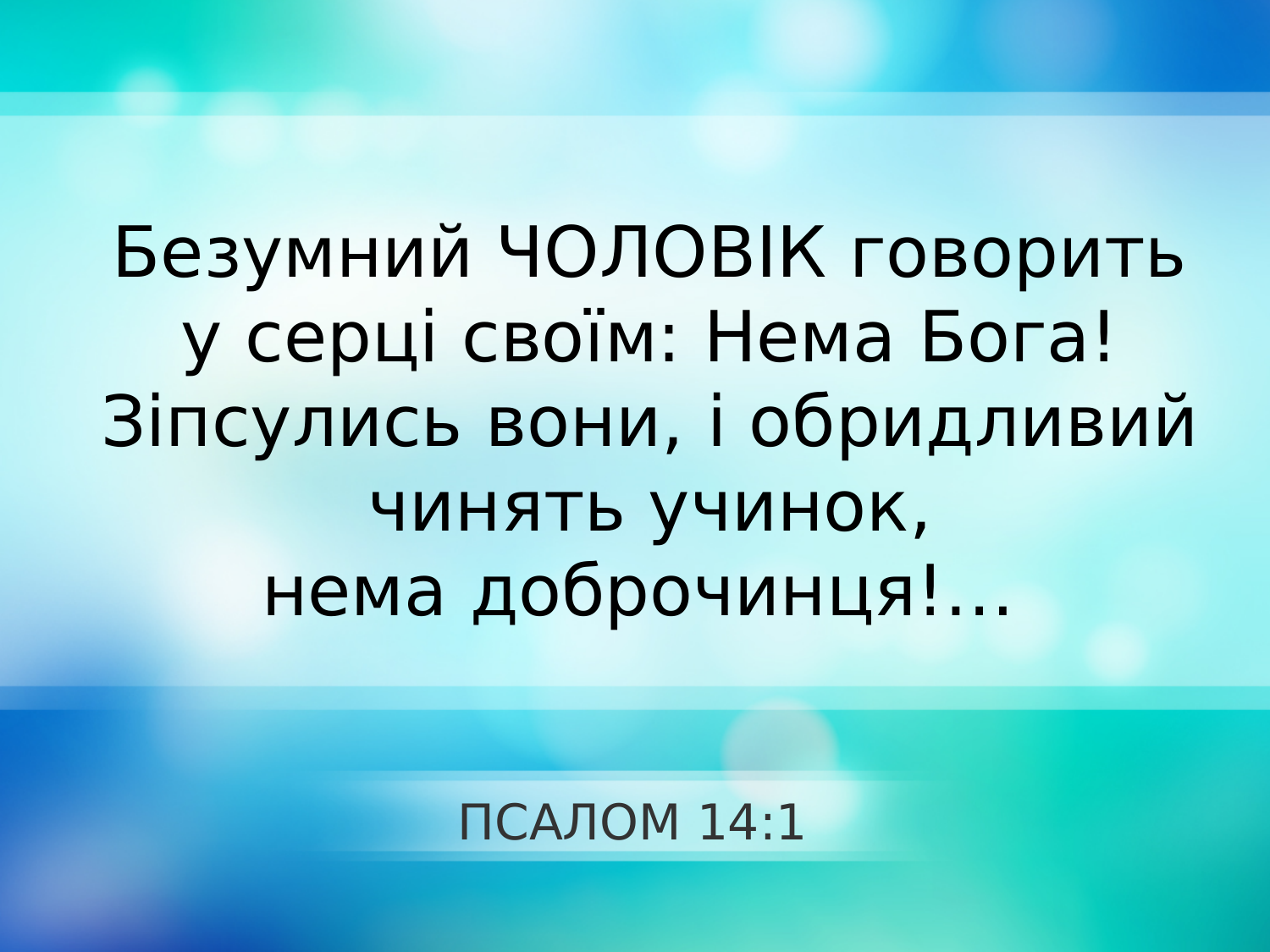

Безумний ЧОЛОВІК говорить у серці своїм: Нема Бога! Зіпсулись вони, і обридливий чинять учинок,
нема доброчинця!…
# ПСАЛОМ 14:1